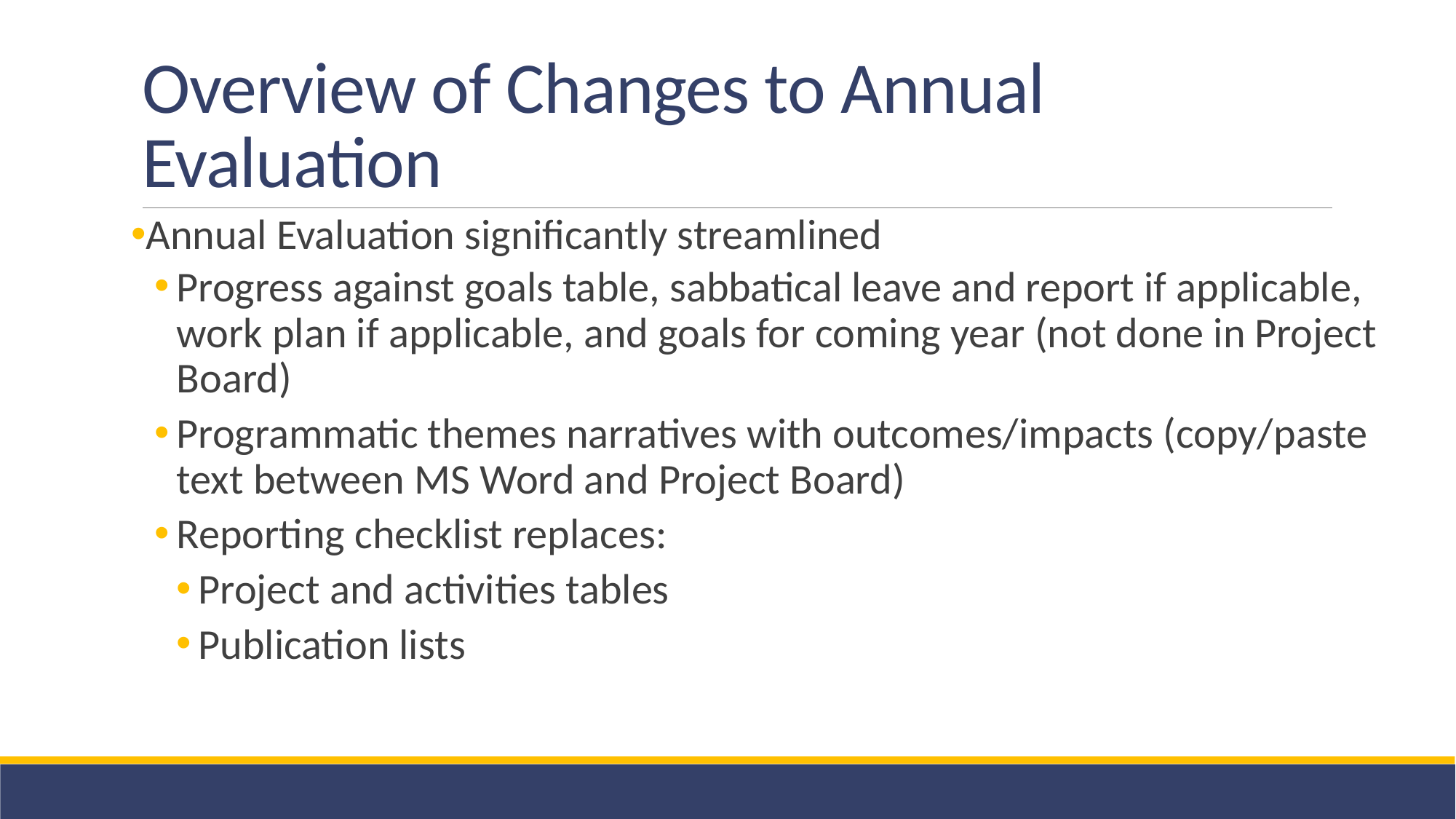

# Overview of Changes to Annual Evaluation
Annual Evaluation significantly streamlined
Progress against goals table, sabbatical leave and report if applicable, work plan if applicable, and goals for coming year (not done in Project Board)
Programmatic themes narratives with outcomes/impacts (copy/paste text between MS Word and Project Board)
Reporting checklist replaces:
Project and activities tables
Publication lists